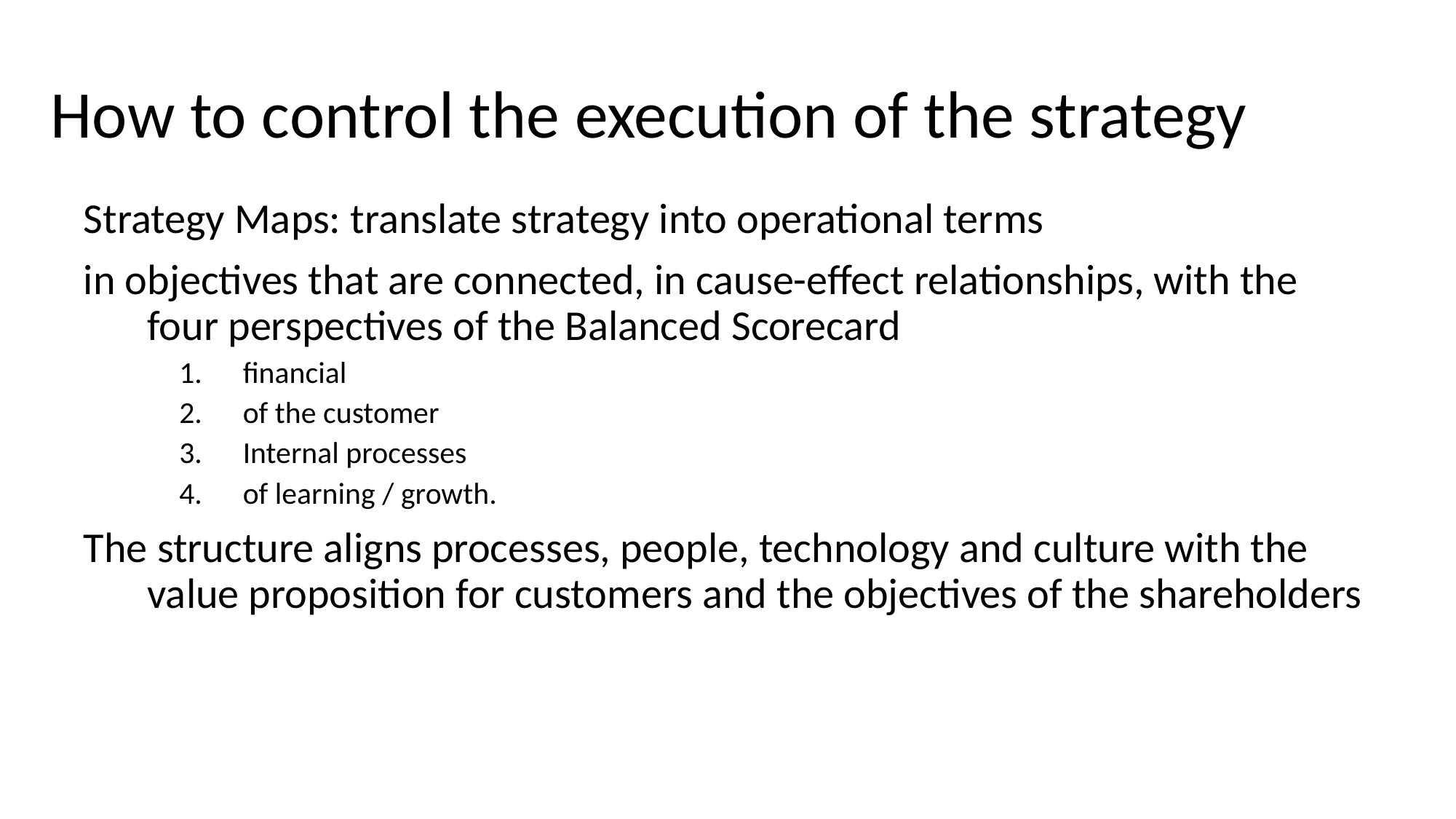

# How to control the execution of the strategy
Strategy Maps: translate strategy into operational terms
in objectives that are connected, in cause-effect relationships, with the four perspectives of the Balanced Scorecard
financial
of the customer
Internal processes
of learning / growth.
The structure aligns processes, people, technology and culture with the value proposition for customers and the objectives of the shareholders